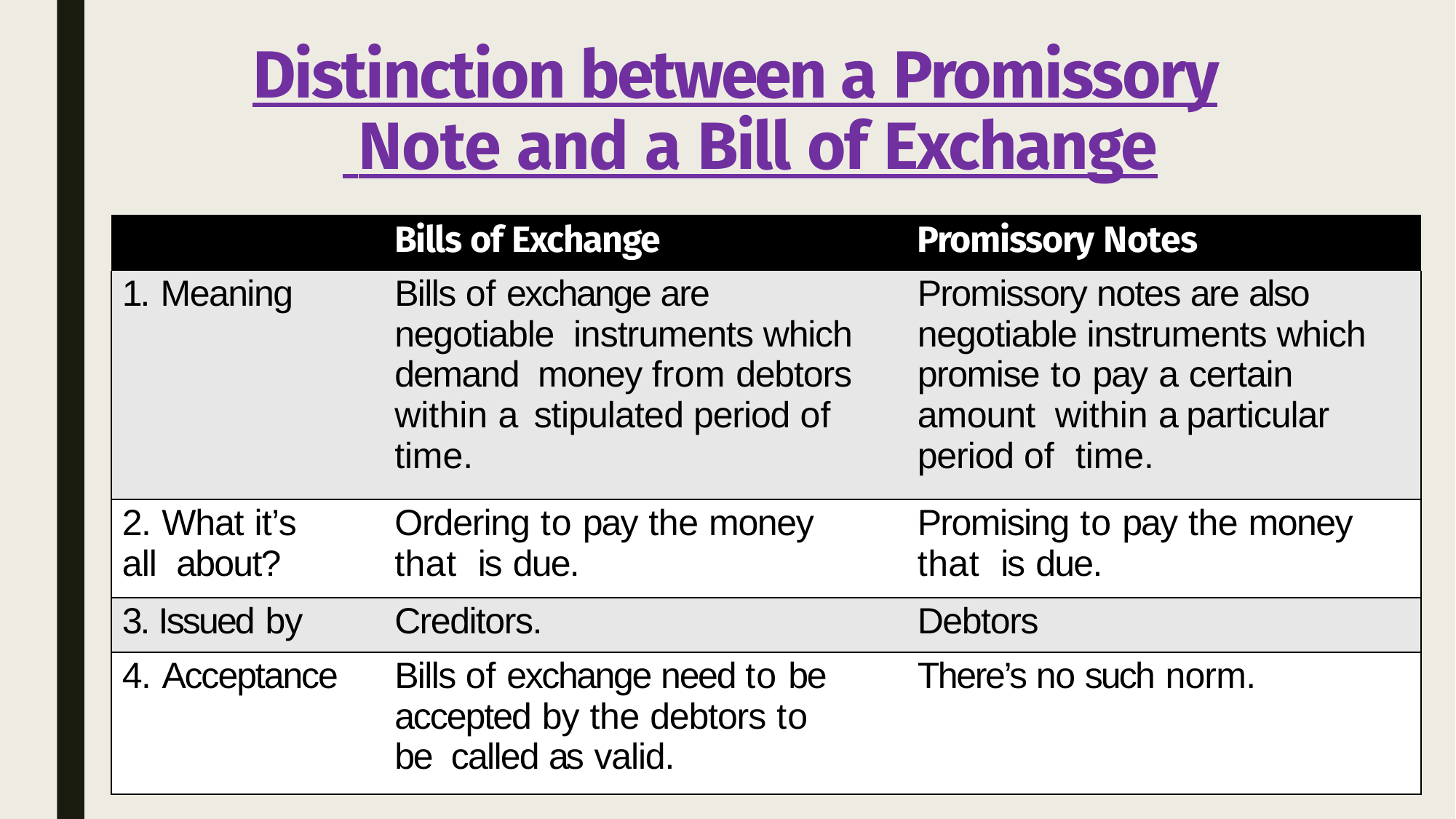

# Distinction between a Promissory  Note and a Bill of Exchange
|  | Bills of Exchange | Promissory Notes |
| --- | --- | --- |
| 1. Meaning | Bills of exchange are negotiable instruments which demand money from debtors within a stipulated period of time. | Promissory notes are also negotiable instruments which promise to pay a certain amount within a particular period of time. |
| 2. What it’s all about? | Ordering to pay the money that is due. | Promising to pay the money that is due. |
| 3. Issued by | Creditors. | Debtors |
| 4. Acceptance | Bills of exchange need to be accepted by the debtors to be called as valid. | There’s no such norm. |